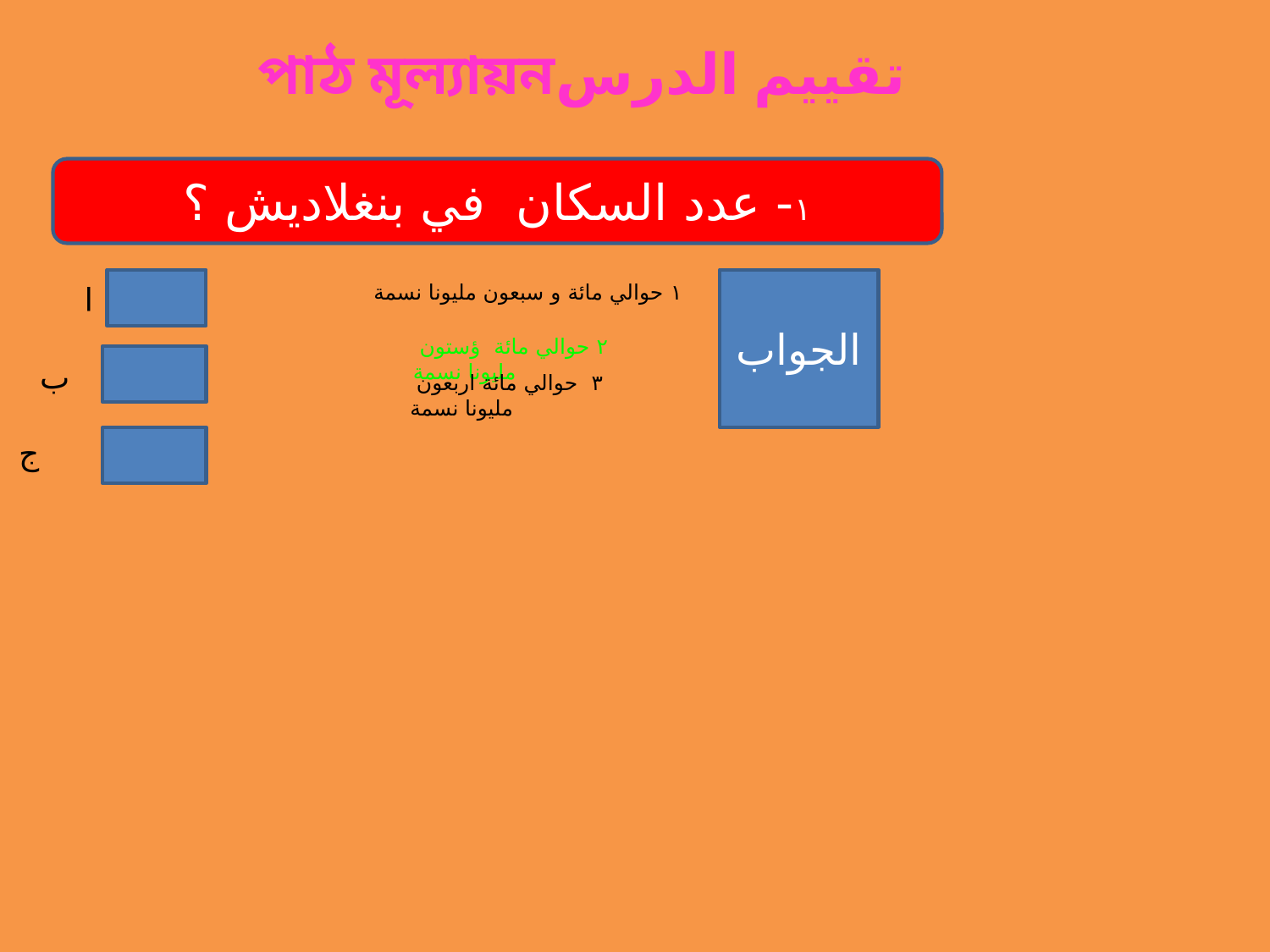

পাঠ মূল্যায়নتقييم الدرس
١- عدد السكان  في بنغلاديش ؟

الجواب
١ حوالي مائة و سبعون مليونا نسمة
ا

 ٢ حوالي مائة  ؤستون مليونا نسمة

ب
 ٣  حوالي مائة اربعون مليونا نسمة
ج